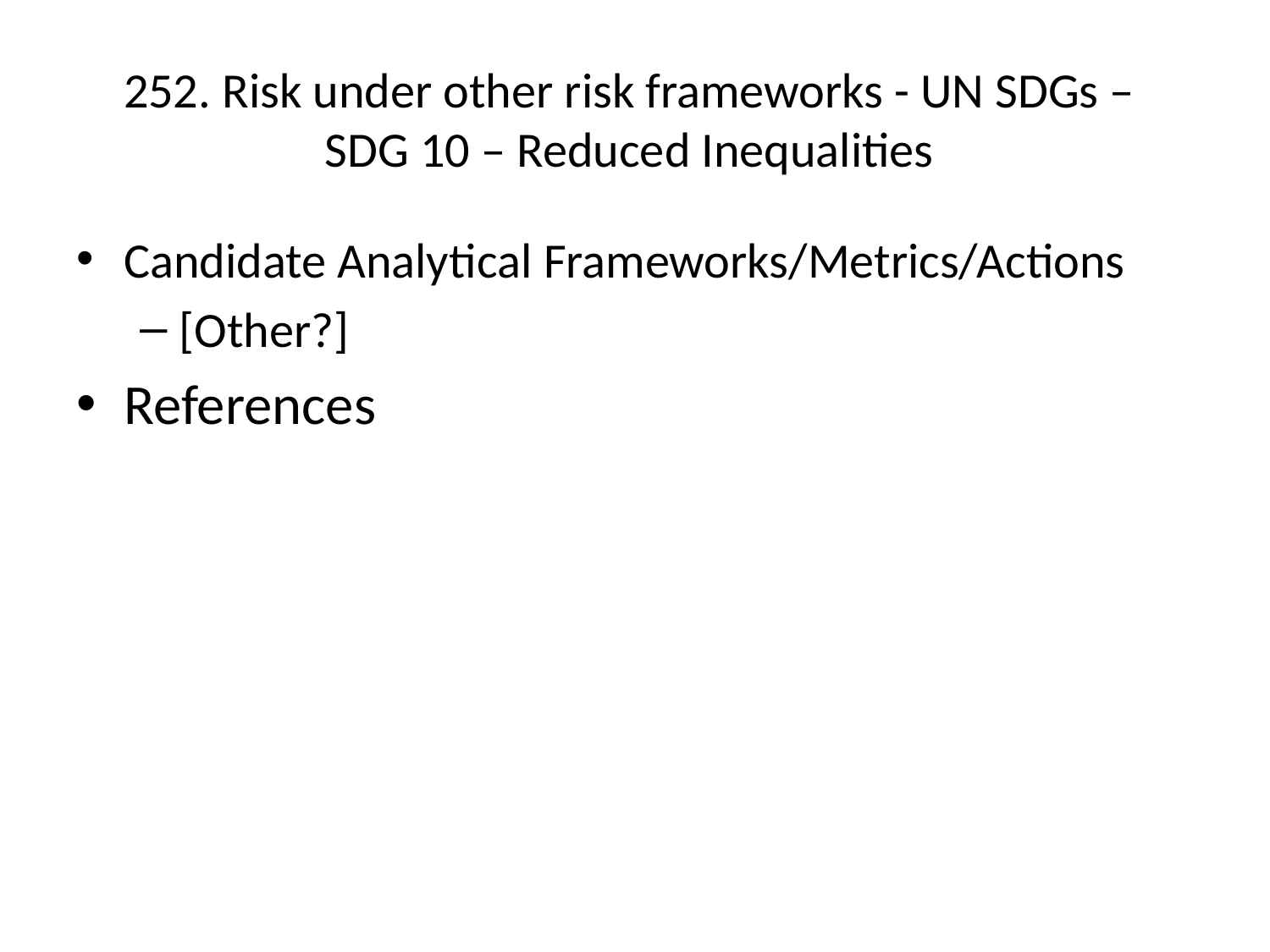

# 252. Risk under other risk frameworks - UN SDGs – SDG 10 – Reduced Inequalities
Candidate Analytical Frameworks/Metrics/Actions
[Other?]
References